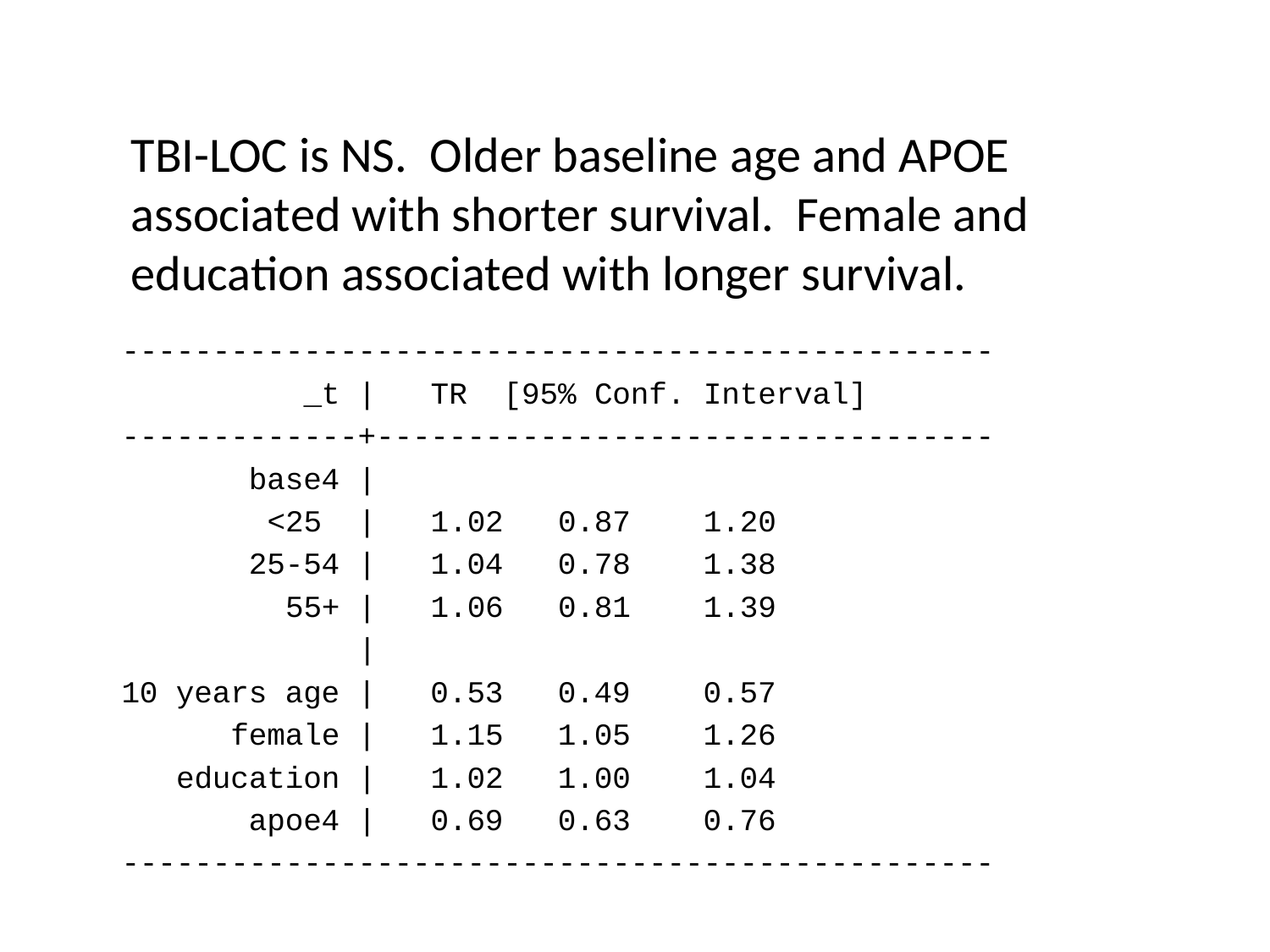

TBI-LOC is NS.  Older baseline age and APOE associated with shorter survival.  Female and education associated with longer survival.

------------------------------------------------
          _t |   TR  [95% Conf. Interval]
-------------+----------------------------------
       base4 |
        <25  |   1.02   0.87    1.20
       25-54 |   1.04   0.78    1.38
         55+ |   1.06   0.81    1.39
             |
10 years age |   0.53   0.49    0.57
      female |   1.15   1.05    1.26
   education |   1.02   1.00    1.04
       apoe4 |   0.69   0.63    0.76
------------------------------------------------